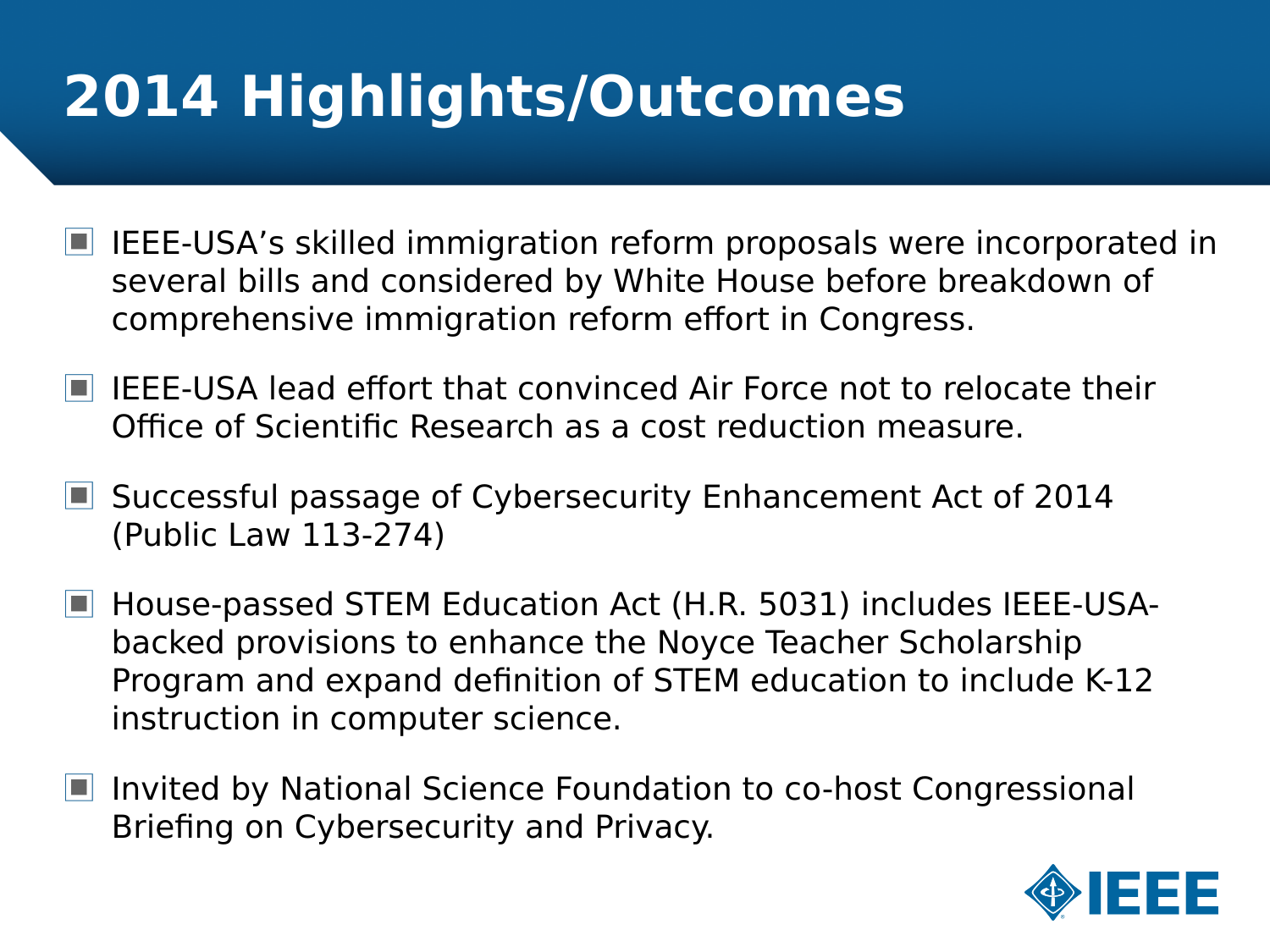

# 2014 Highlights/Outcomes
IEEE-USA’s skilled immigration reform proposals were incorporated in several bills and considered by White House before breakdown of comprehensive immigration reform effort in Congress.
IEEE-USA lead effort that convinced Air Force not to relocate their Office of Scientific Research as a cost reduction measure.
Successful passage of Cybersecurity Enhancement Act of 2014 (Public Law 113-274)
House-passed STEM Education Act (H.R. 5031) includes IEEE-USA-backed provisions to enhance the Noyce Teacher Scholarship Program and expand definition of STEM education to include K-12 instruction in computer science.
Invited by National Science Foundation to co-host Congressional Briefing on Cybersecurity and Privacy.